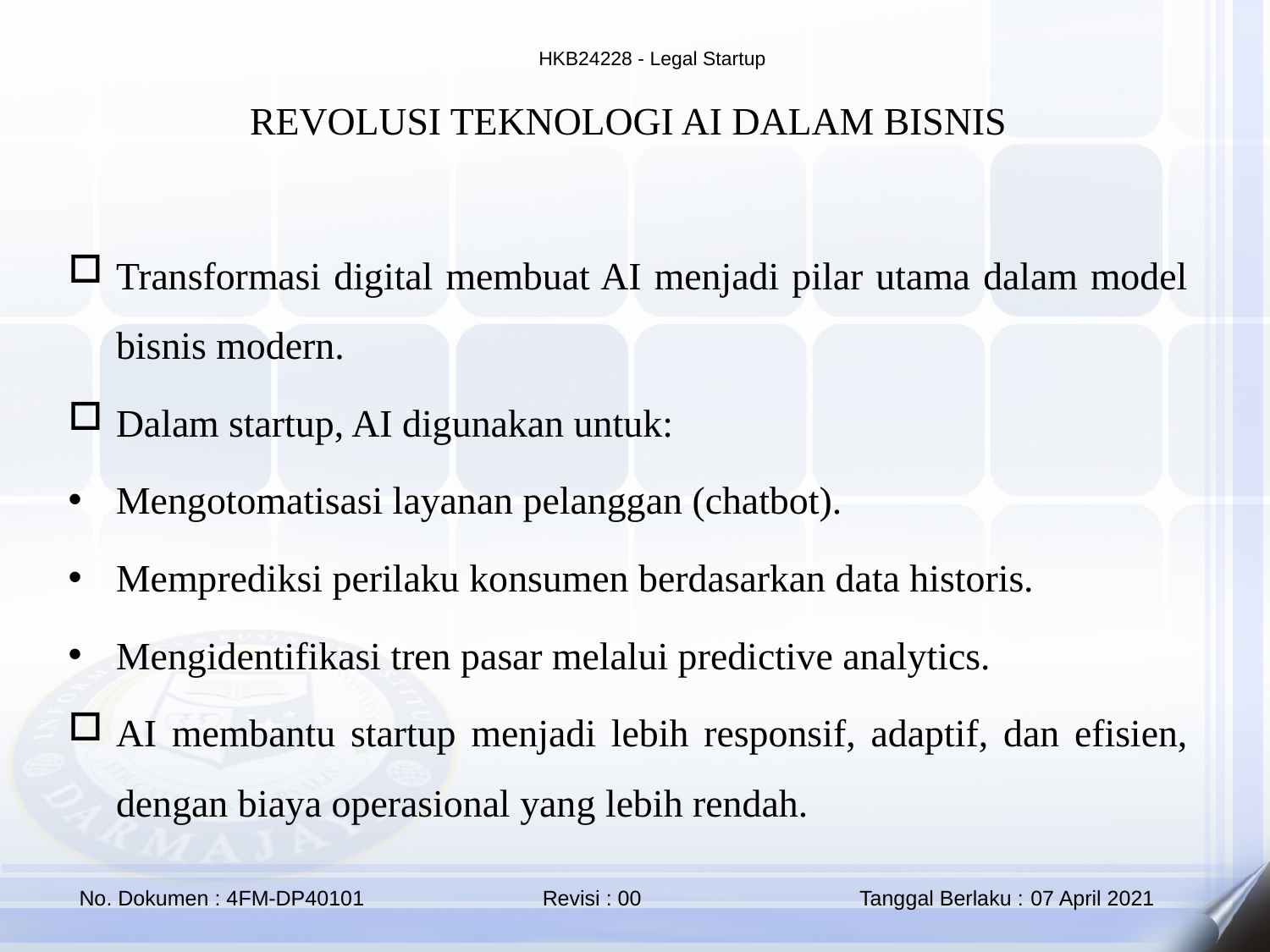

REVOLUSI TEKNOLOGI AI DALAM BISNIS

Transformasi digital membuat AI menjadi pilar utama dalam model bisnis modern.
Dalam startup, AI digunakan untuk:
Mengotomatisasi layanan pelanggan (chatbot).
Memprediksi perilaku konsumen berdasarkan data historis.
Mengidentifikasi tren pasar melalui predictive analytics.
AI membantu startup menjadi lebih responsif, adaptif, dan efisien, dengan biaya operasional yang lebih rendah.